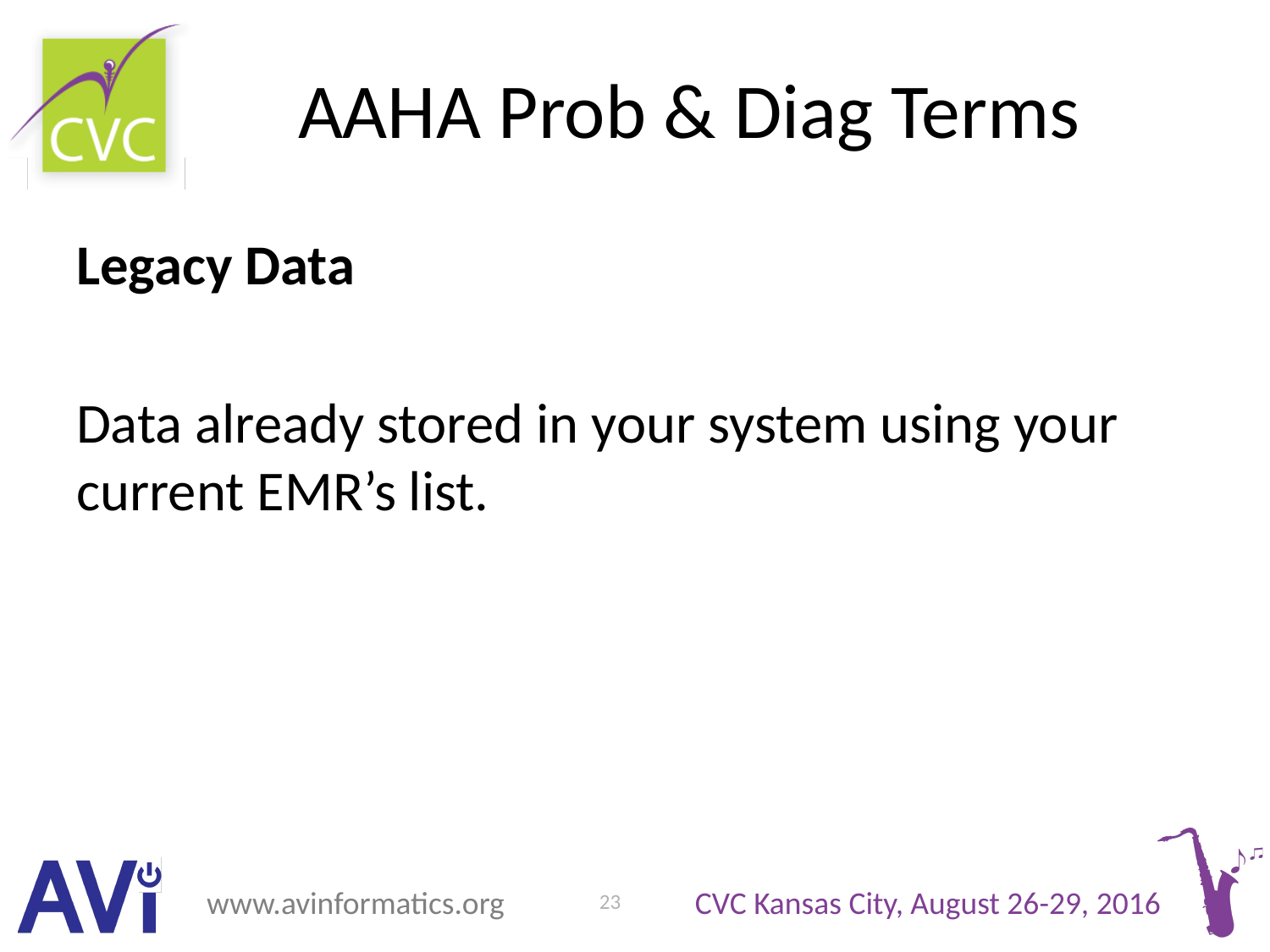

# AAHA Prob & Diag Terms
Legacy Data

Data already stored in your system using your current EMR’s list.
23